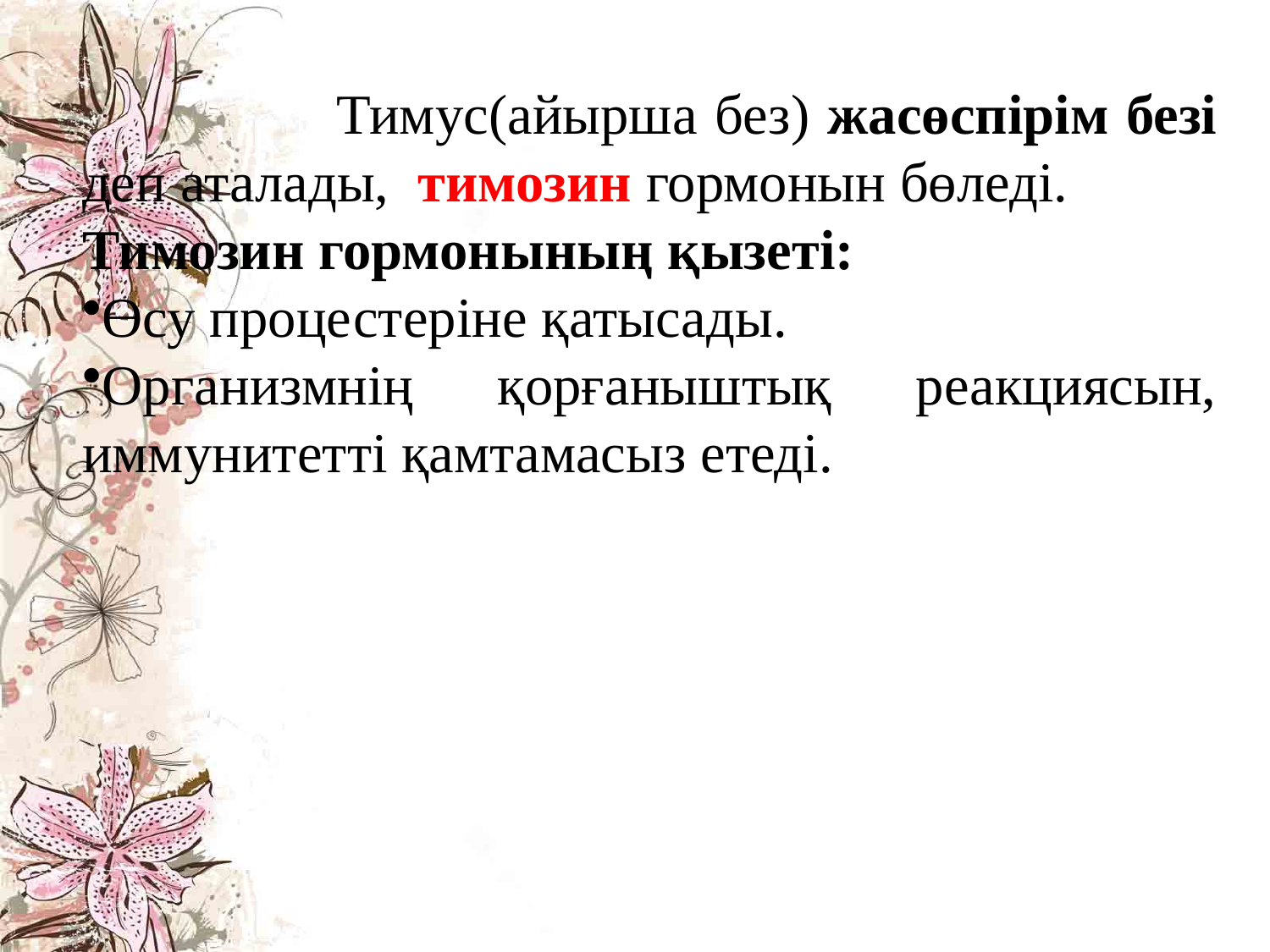

Тимус(айырша без) жасөспірім безі деп аталады,  тимозин гормонын бөледі.
Тимозин гормонының қызеті:
Өсу процестеріне қатысады.
Организмнің қорғаныштық реакциясын, иммунитетті қамтамасыз етеді.